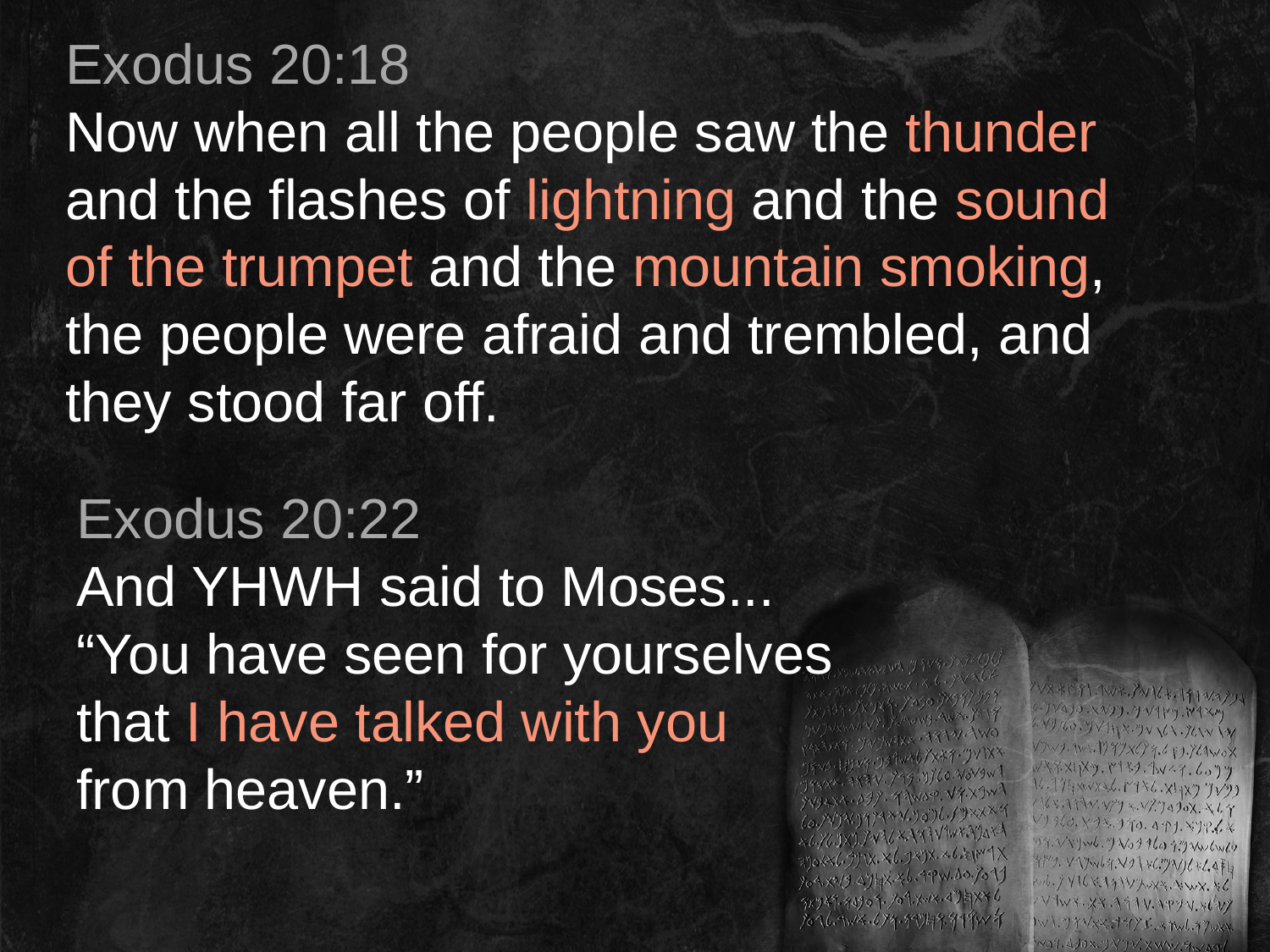

Exodus 20:18
Now when all the people saw the thunder and the flashes of lightning and the sound of the trumpet and the mountain smoking, the people were afraid and trembled, and they stood far off.
Exodus 20:22
And YHWH said to Moses... “You have seen for yourselves that I have talked with you from heaven.”